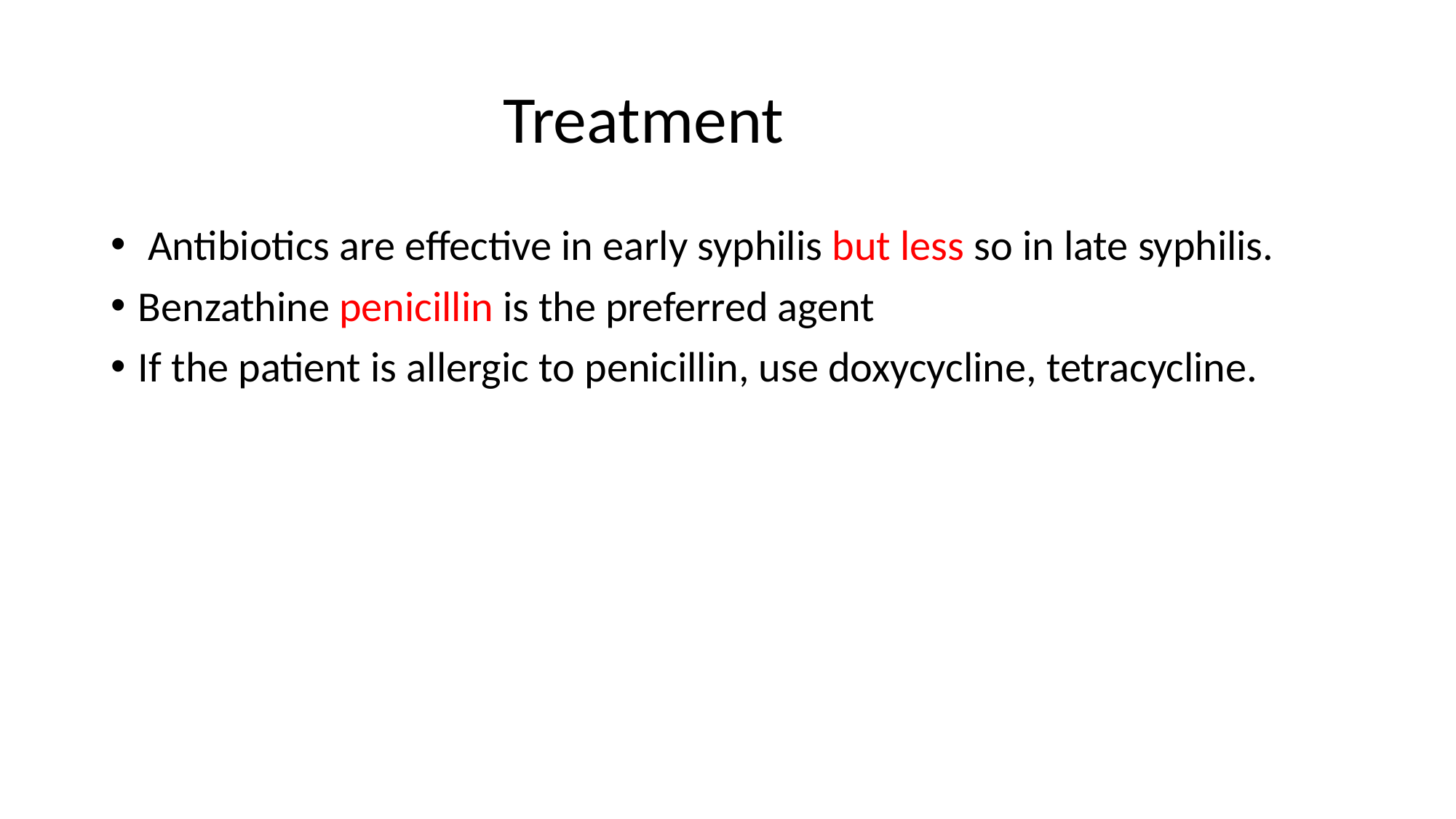

# Treatment
 Antibiotics are effective in early syphilis but less so in late syphilis.
Benzathine penicillin is the preferred agent
If the patient is allergic to penicillin, use doxycycline, tetracycline.